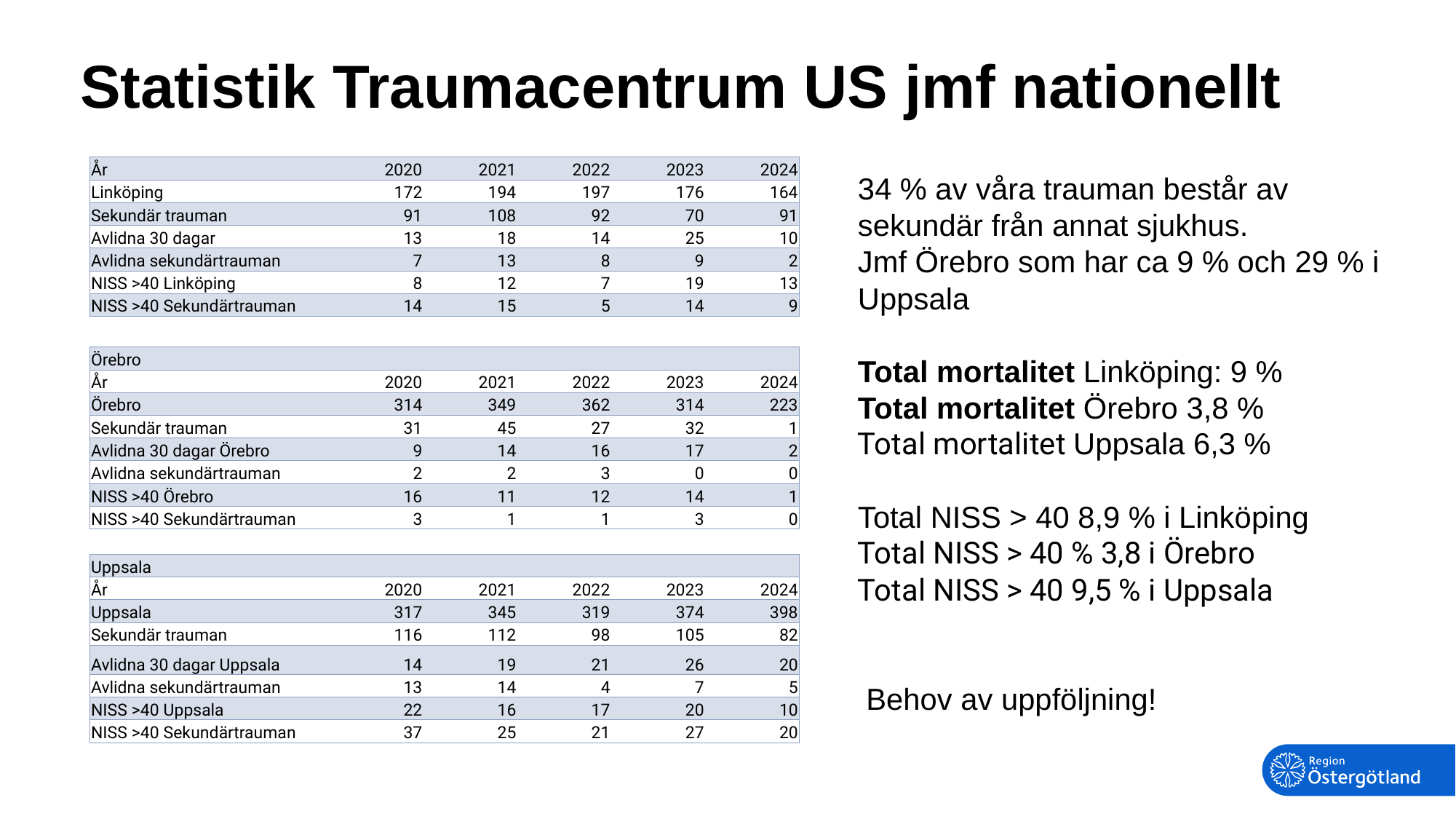

# Statistik Traumacentrum US jmf nationellt
| År | 2020 | 2021 | 2022 | 2023 | 2024 |
| --- | --- | --- | --- | --- | --- |
| Linköping | 172 | 194 | 197 | 176 | 164 |
| Sekundär trauman | 91 | 108 | 92 | 70 | 91 |
| Avlidna 30 dagar | 13 | 18 | 14 | 25 | 10 |
| Avlidna sekundärtrauman | 7 | 13 | 8 | 9 | 2 |
| NISS >40 Linköping | 8 | 12 | 7 | 19 | 13 |
| NISS >40 Sekundärtrauman | 14 | 15 | 5 | 14 | 9 |
34 % av våra trauman består av sekundär från annat sjukhus.
Jmf Örebro som har ca 9 % och 29 % i Uppsala

Total mortalitet Linköping: 9 %
Total mortalitet Örebro 3,8 %
Total mortalitet Uppsala 6,3 %

Total NISS > 40 8,9 % i Linköping
Total NISS > 40 % 3,8 i Örebro
Total NISS > 40 9,5 % i Uppsala

 Behov av uppföljning!
| Örebro |  |  |  |  |  |
| --- | --- | --- | --- | --- | --- |
| År | 2020 | 2021 | 2022 | 2023 | 2024 |
| Örebro | 314 | 349 | 362 | 314 | 223 |
| Sekundär trauman | 31 | 45 | 27 | 32 | 1 |
| Avlidna 30 dagar Örebro | 9 | 14 | 16 | 17 | 2 |
| Avlidna sekundärtrauman | 2 | 2 | 3 | 0 | 0 |
| NISS >40 Örebro | 16 | 11 | 12 | 14 | 1 |
| NISS >40 Sekundärtrauman | 3 | 1 | 1 | 3 | 0 |
| Uppsala |  |  |  |  |  |
| --- | --- | --- | --- | --- | --- |
| År | 2020 | 2021 | 2022 | 2023 | 2024 |
| Uppsala | 317 | 345 | 319 | 374 | 398 |
| Sekundär trauman | 116 | 112 | 98 | 105 | 82 |
| Avlidna 30 dagar Uppsala | 14 | 19 | 21 | 26 | 20 |
| Avlidna sekundärtrauman | 13 | 14 | 4 | 7 | 5 |
| NISS >40 Uppsala | 22 | 16 | 17 | 20 | 10 |
| NISS >40 Sekundärtrauman | 37 | 25 | 21 | 27 | 20 |